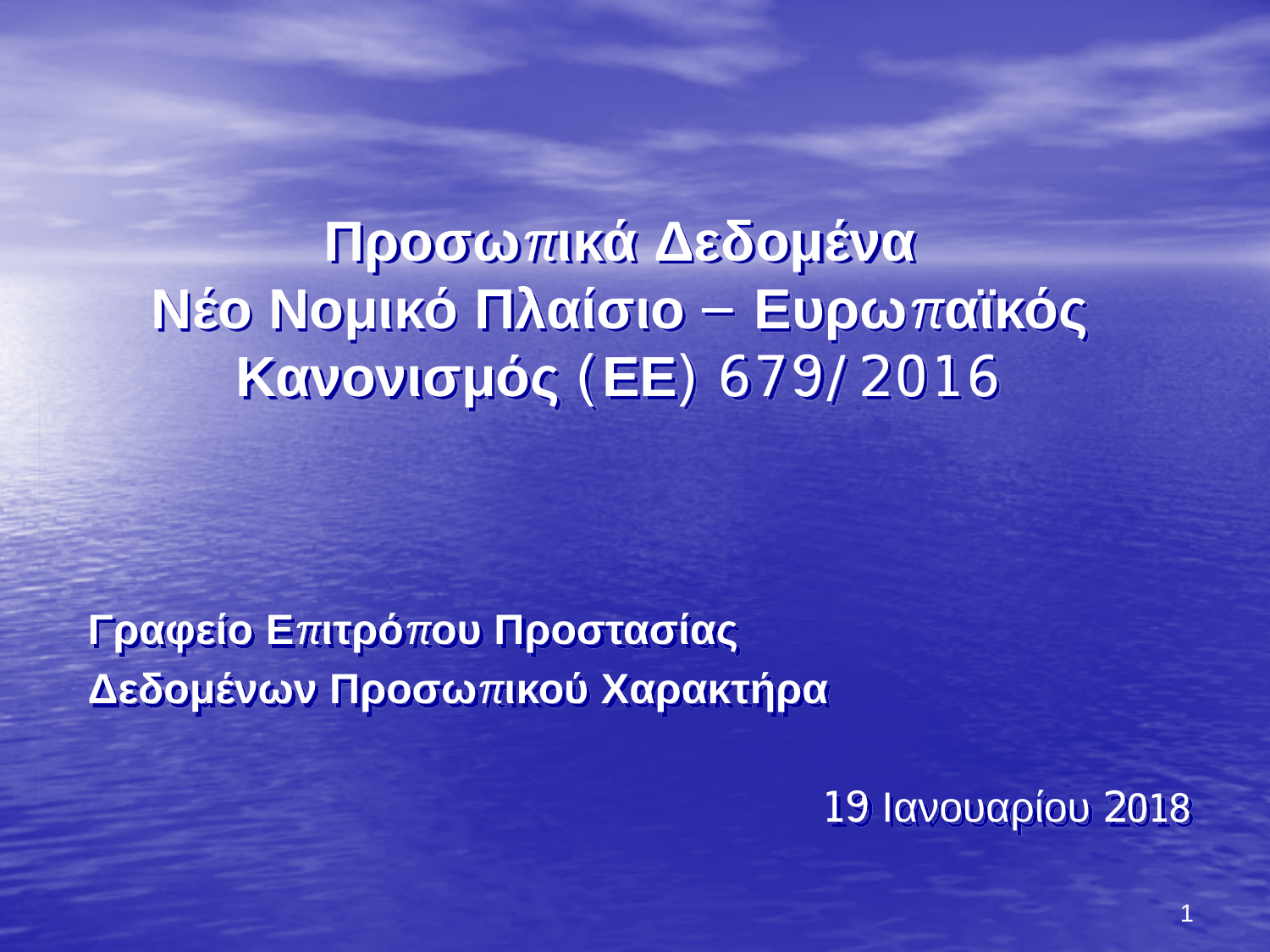

# Προσωπικά Δεδομένα Νέο Νομικό Πλαίσιο – Ευρωπαϊκός Κανονισμός (ΕΕ) 679/2016
Γραφείο Επιτρόπου Προστασίας
Δεδομένων Προσωπικού Χαρακτήρα

                                                        19 Ιανουαρίου 2018

1